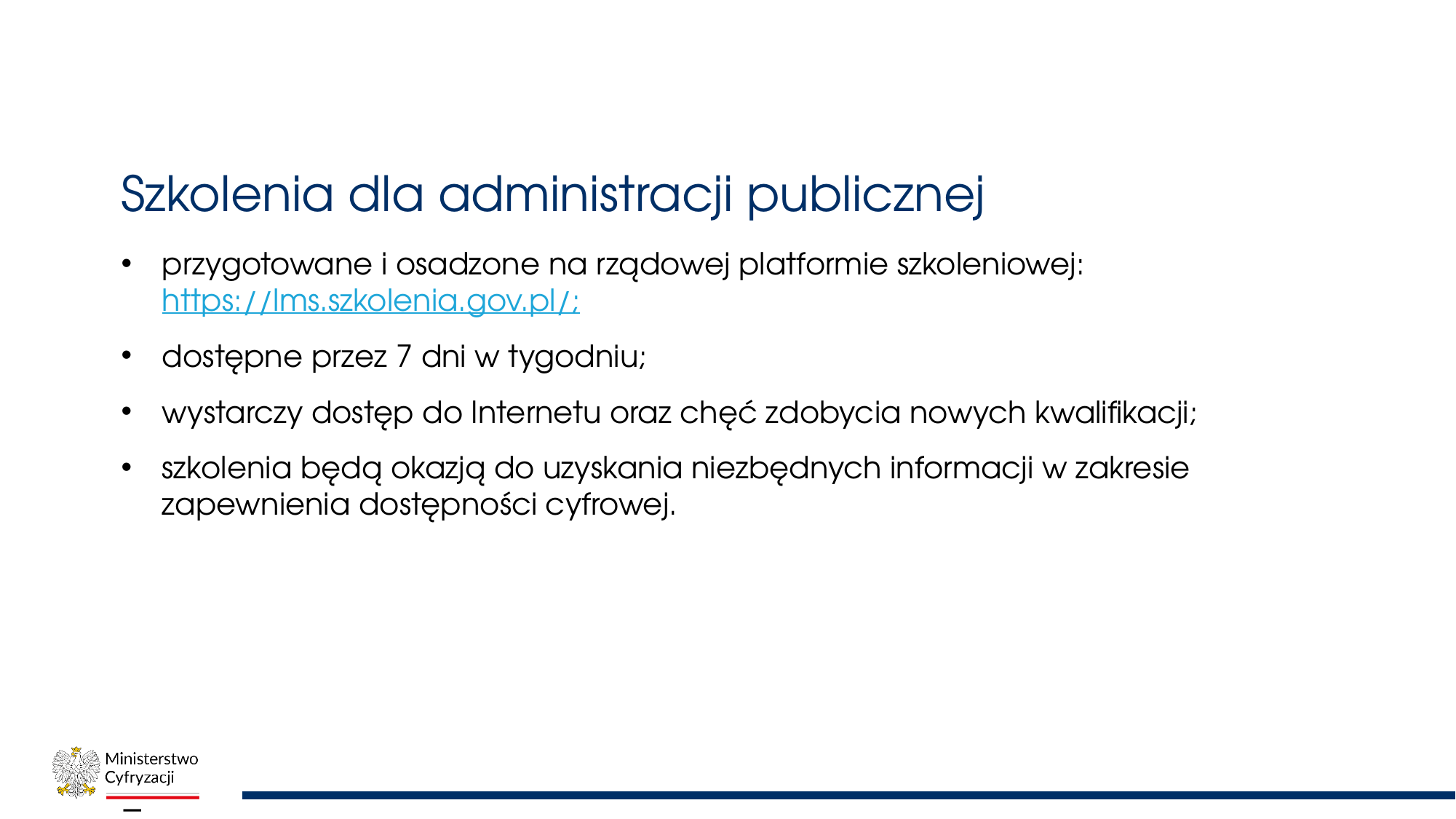

# Szkolenia dla administracji publicznej
przygotowane i osadzone na rządowej platformie szkoleniowej: https://lms.szkolenia.gov.pl/;
dostępne przez 7 dni w tygodniu;
wystarczy dostęp do Internetu oraz chęć zdobycia nowych kwalifikacji;
szkolenia będą okazją do uzyskania niezbędnych informacji w zakresie zapewnienia dostępności cyfrowej.